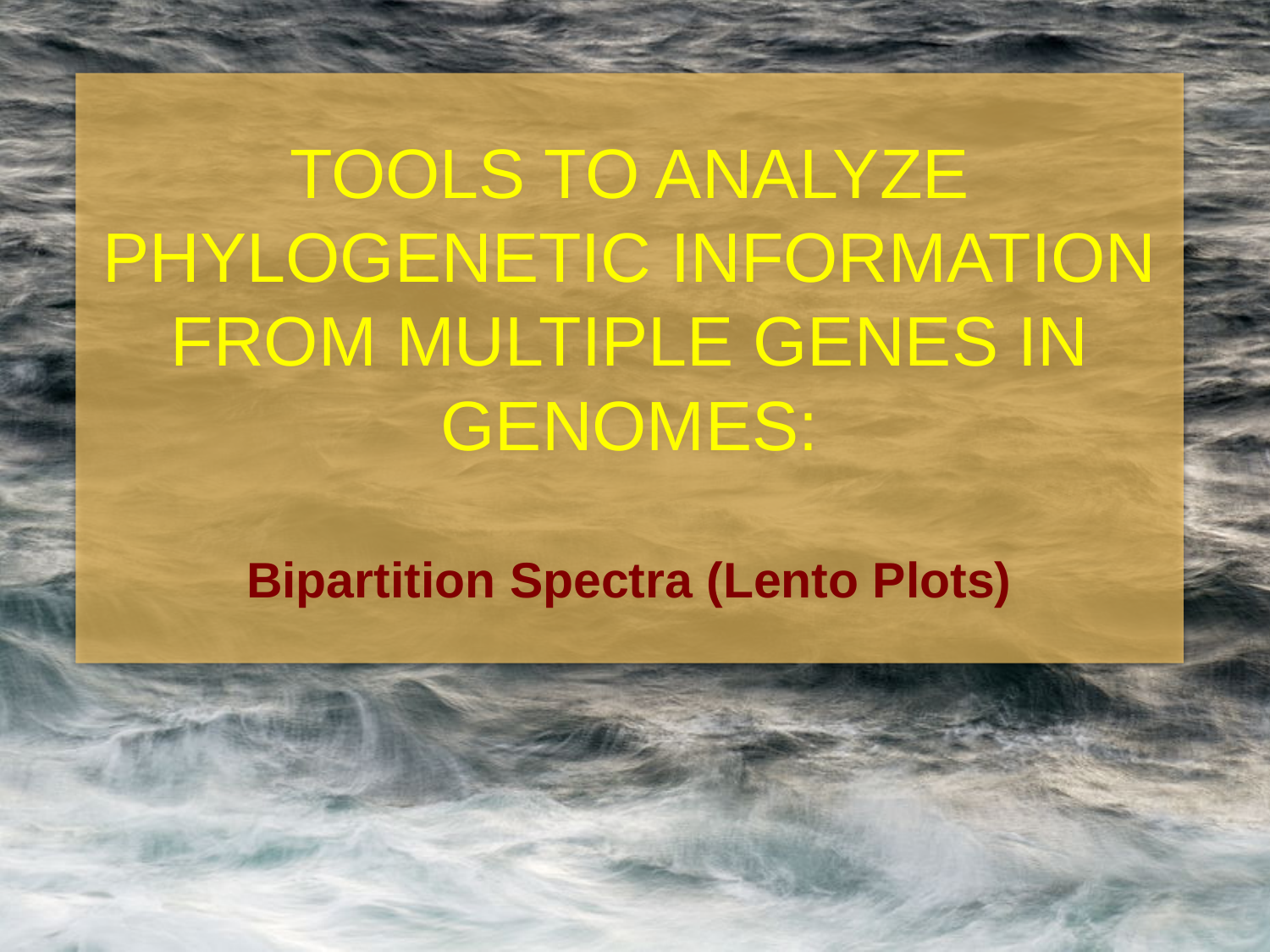

# TOOLS TO ANALYZE PHYLOGENETIC INFORMATION FROM MULTIPLE GENES IN GENOMES: Bipartition Spectra (Lento Plots)